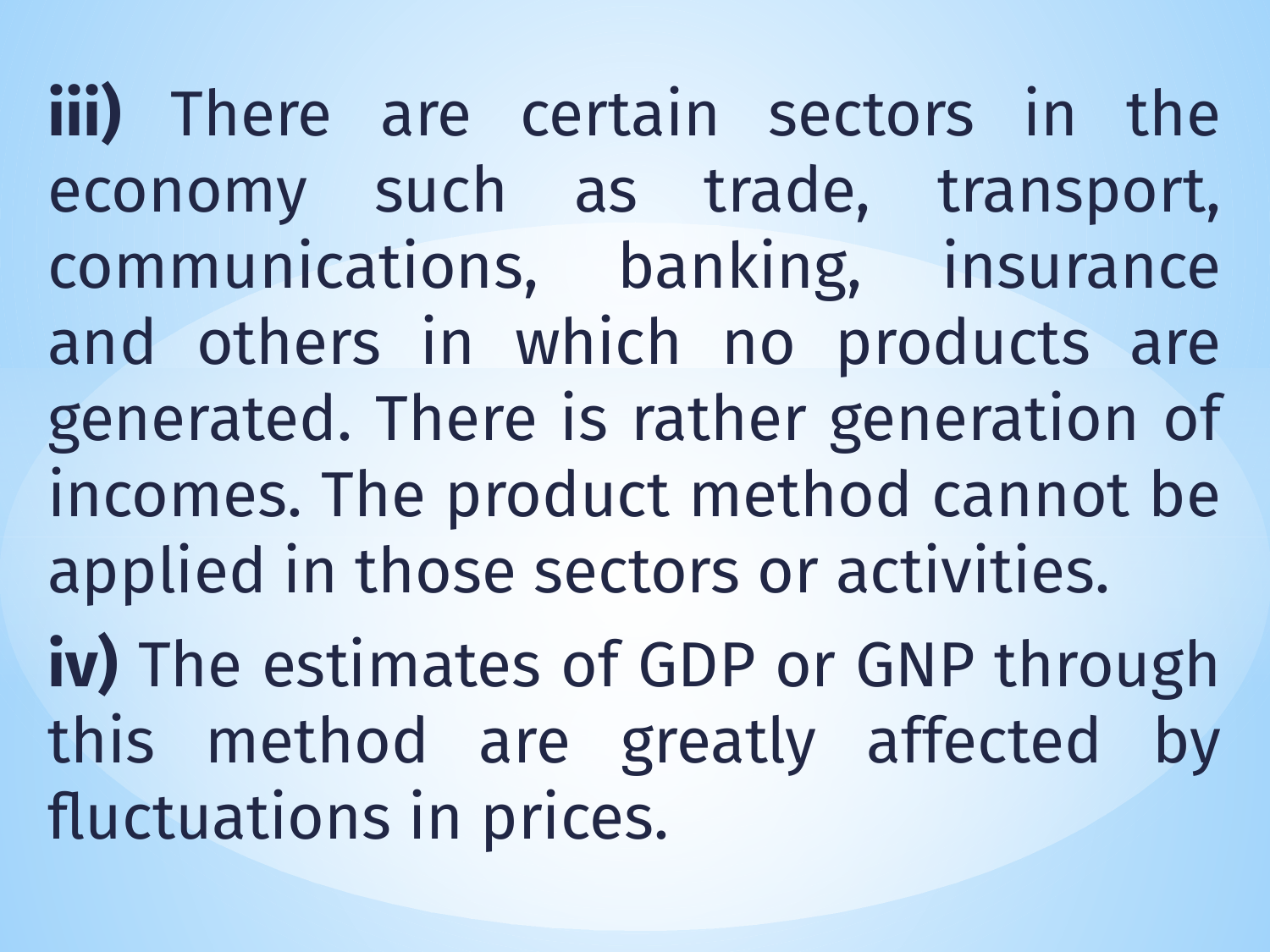

iii) There are certain sectors in the economy such as trade, transport, communications, banking, insurance and others in which no products are generated. There is rather generation of incomes. The product method cannot be applied in those sectors or activities.
iv) The estimates of GDP or GNP through this method are greatly affected by fluctuations in prices.